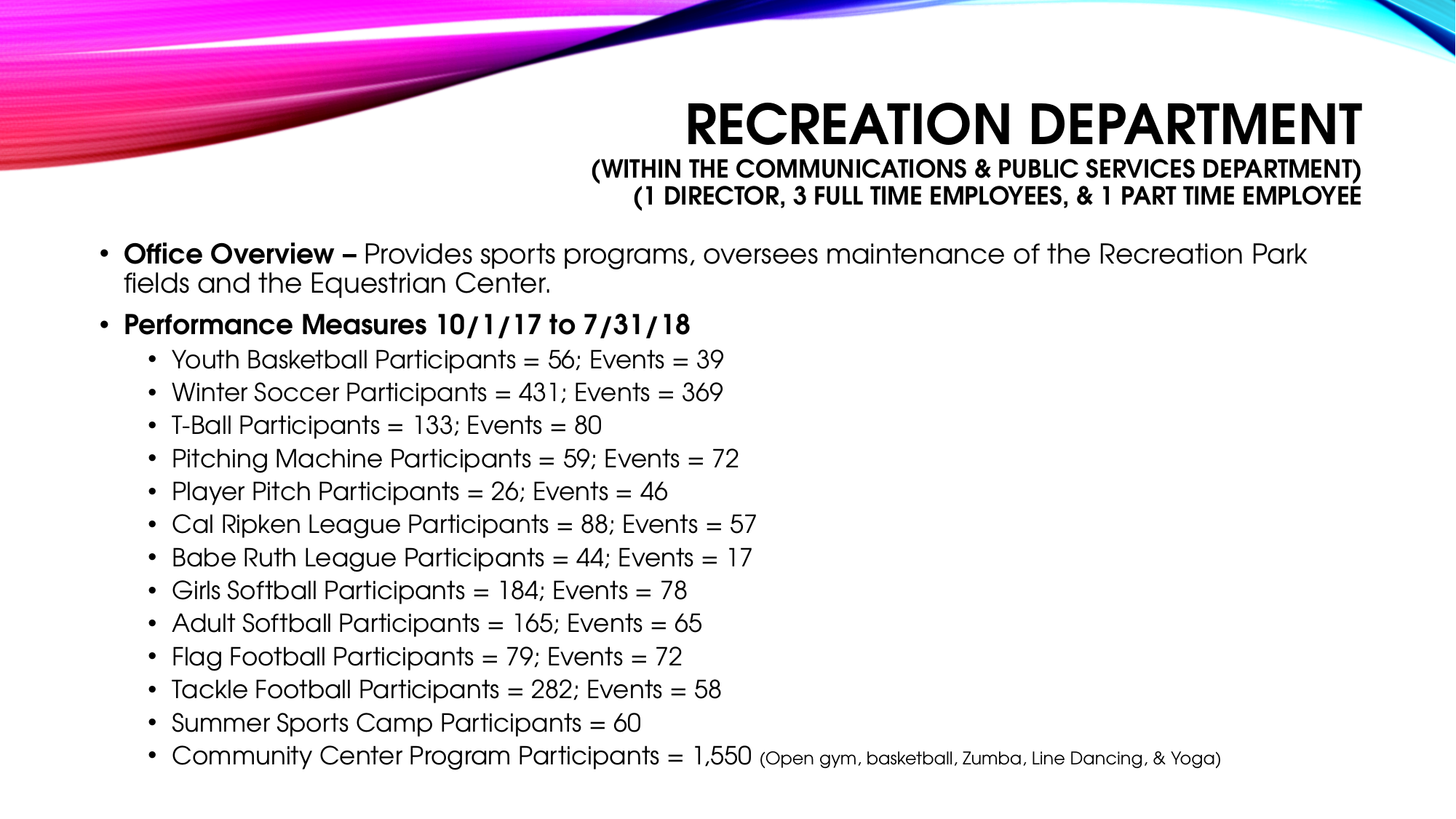

# Recreation department (within the communications & public services department) (1 director, 3 full time employees, & 1 Part time employee
Office Overview – Provides sports programs, oversees maintenance of the Recreation Park fields and the Equestrian Center.
Performance Measures 10/1/17 to 7/31/18
Youth Basketball Participants = 56; Events = 39
Winter Soccer Participants = 431; Events = 369
T-Ball Participants = 133; Events = 80
Pitching Machine Participants = 59; Events = 72
Player Pitch Participants = 26; Events = 46
Cal Ripken League Participants = 88; Events = 57
Babe Ruth League Participants = 44; Events = 17
Girls Softball Participants = 184; Events = 78
Adult Softball Participants = 165; Events = 65
Flag Football Participants = 79; Events = 72
Tackle Football Participants = 282; Events = 58
Summer Sports Camp Participants = 60
Community Center Program Participants = 1,550 (Open gym, basketball, Zumba, Line Dancing, & Yoga)